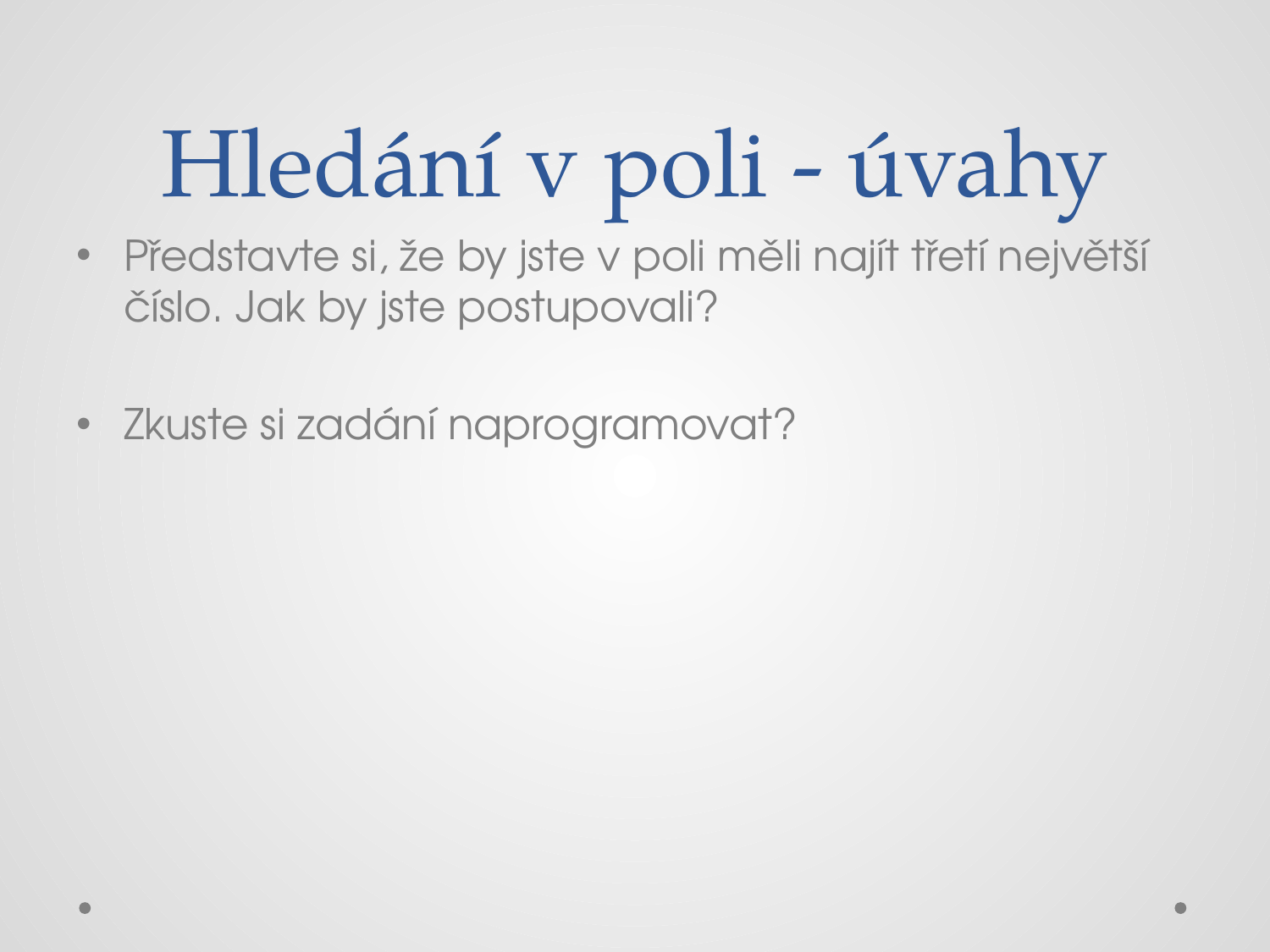

# Hledání v poli - úvahy
Představte si, že by jste v poli měli najít třetí největší číslo. Jak by jste postupovali?

Zkuste si zadání naprogramovat?